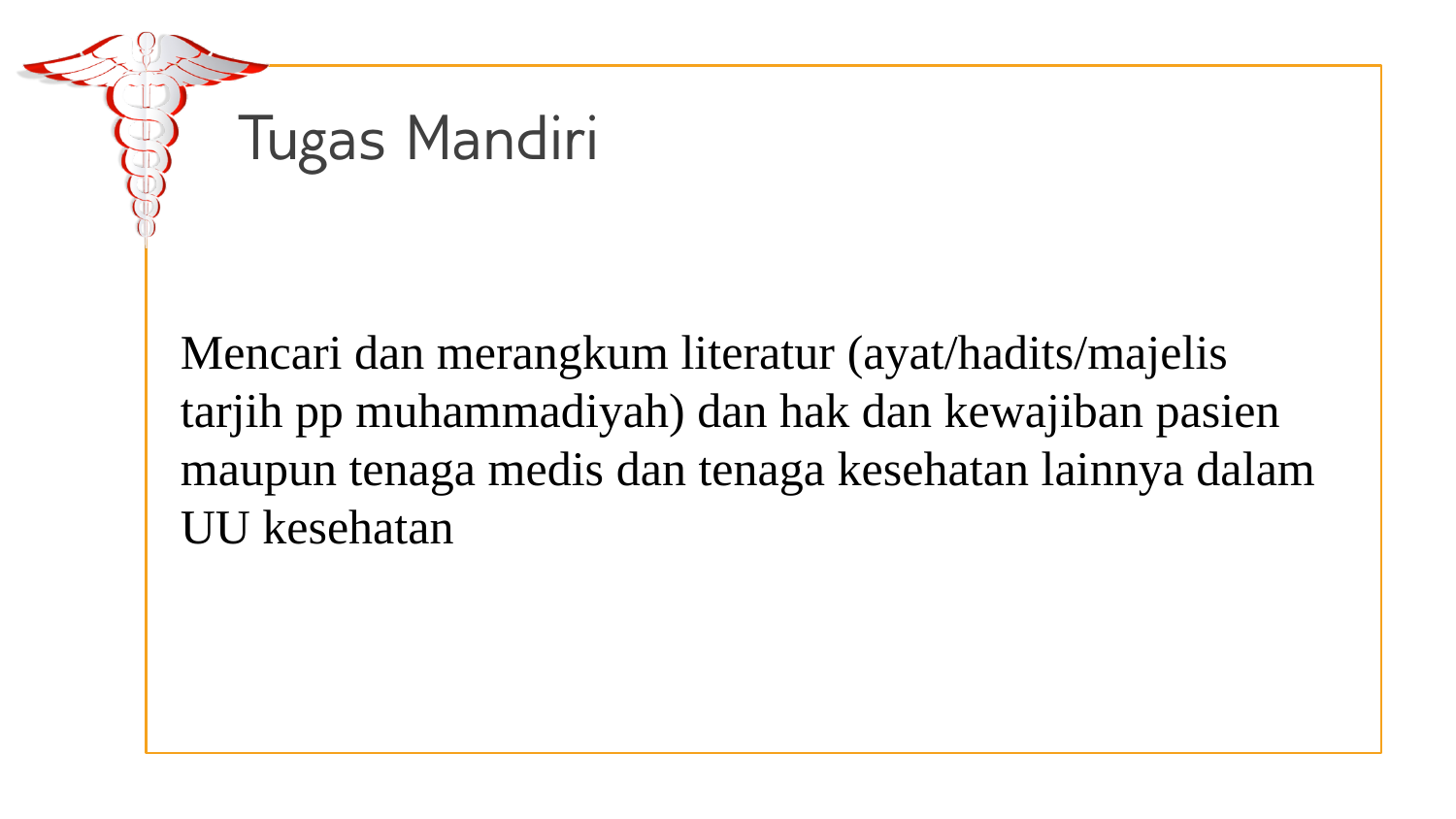

Tugas Mandiri

Mencari dan merangkum literatur (ayat/hadits/majelis tarjih pp muhammadiyah) dan hak dan kewajiban pasien maupun tenaga medis dan tenaga kesehatan lainnya dalam UU kesehatan